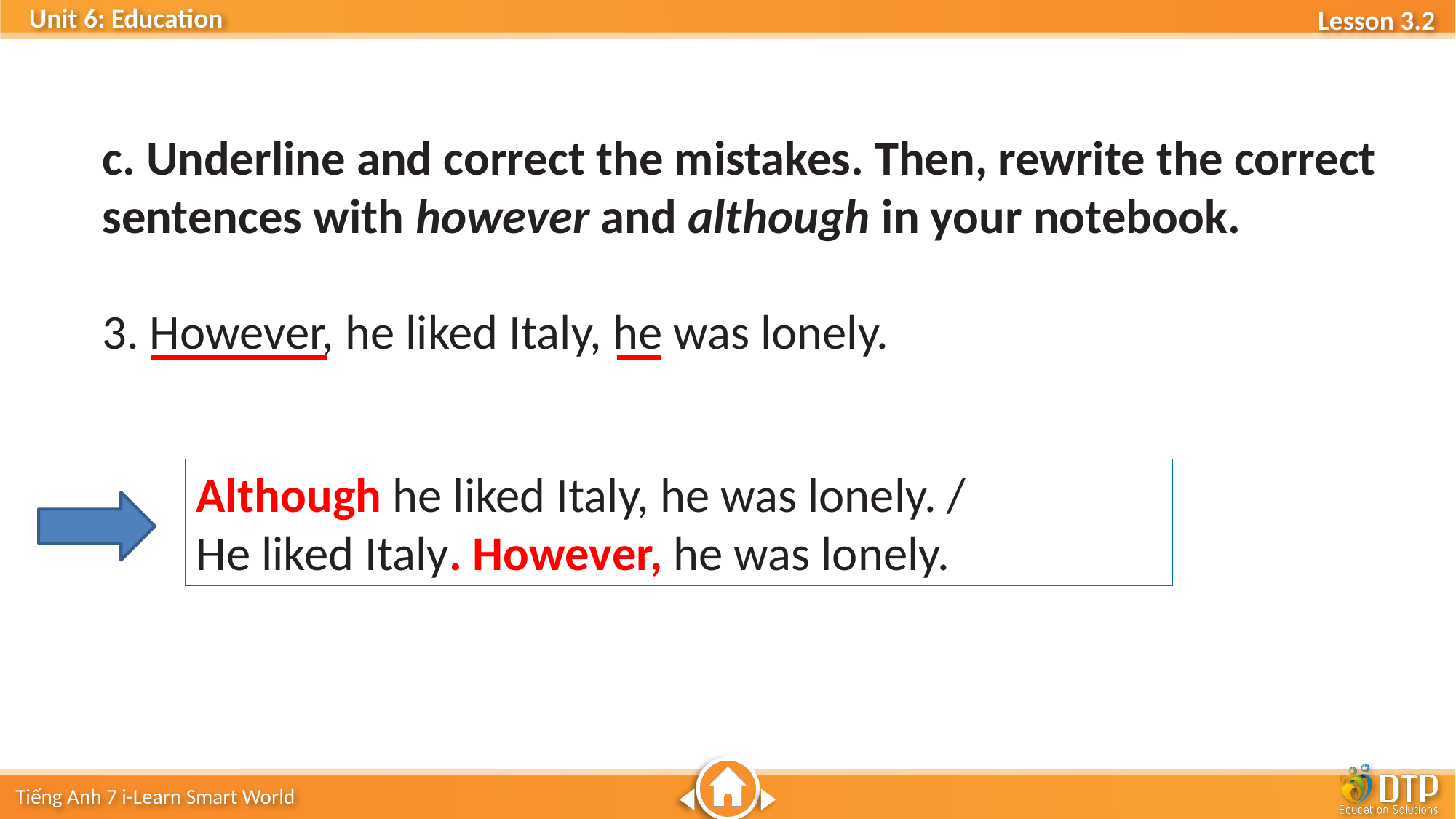

c. Underline and correct the mistakes. Then, rewrite the correct sentences with however and although in your notebook.
3. However, he liked Italy, he was lonely.
Although he liked Italy, he was lonely. /
He liked Italy. However, he was lonely.